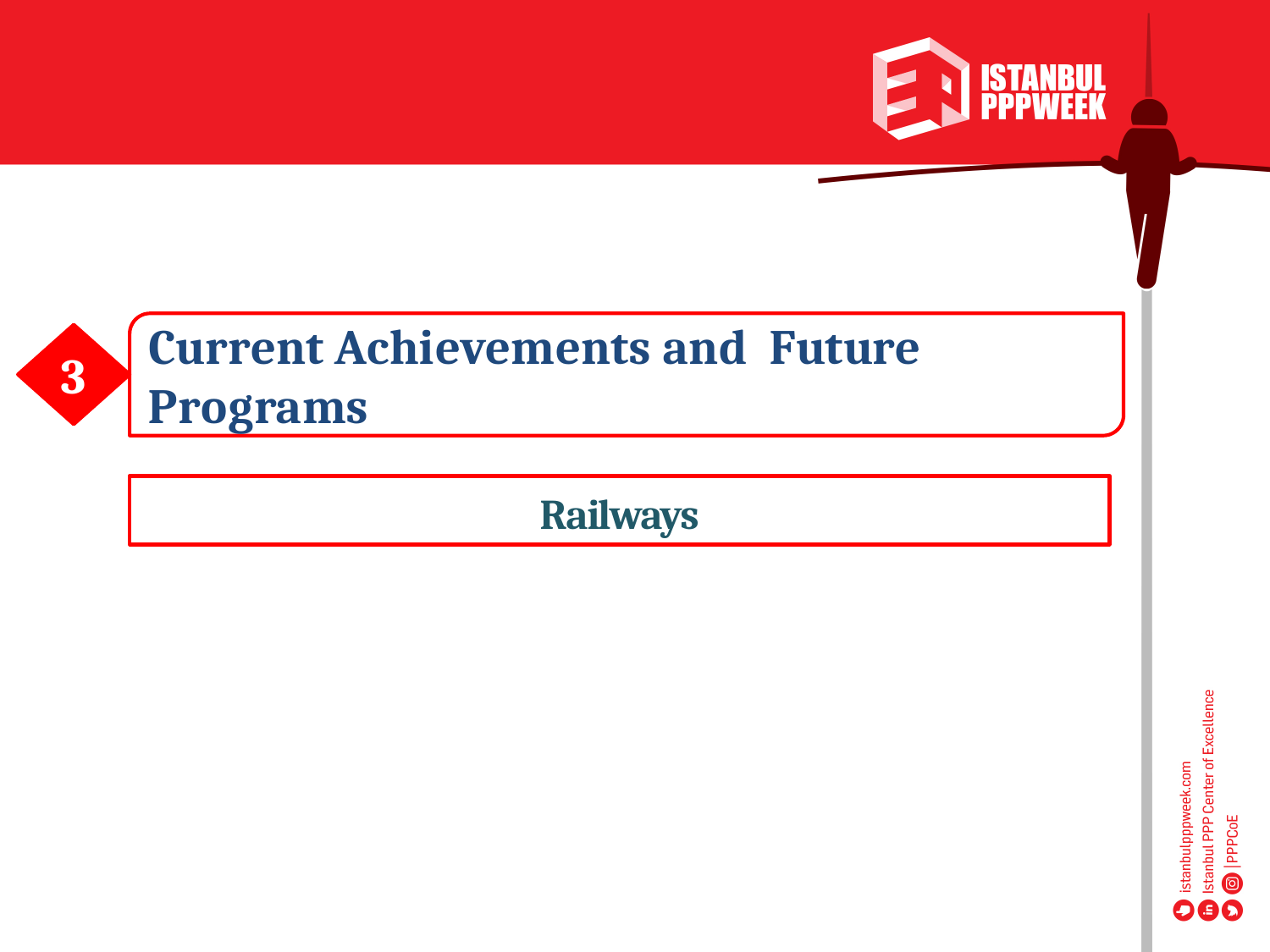

Current Achievements and  Future Programs
3
Railways